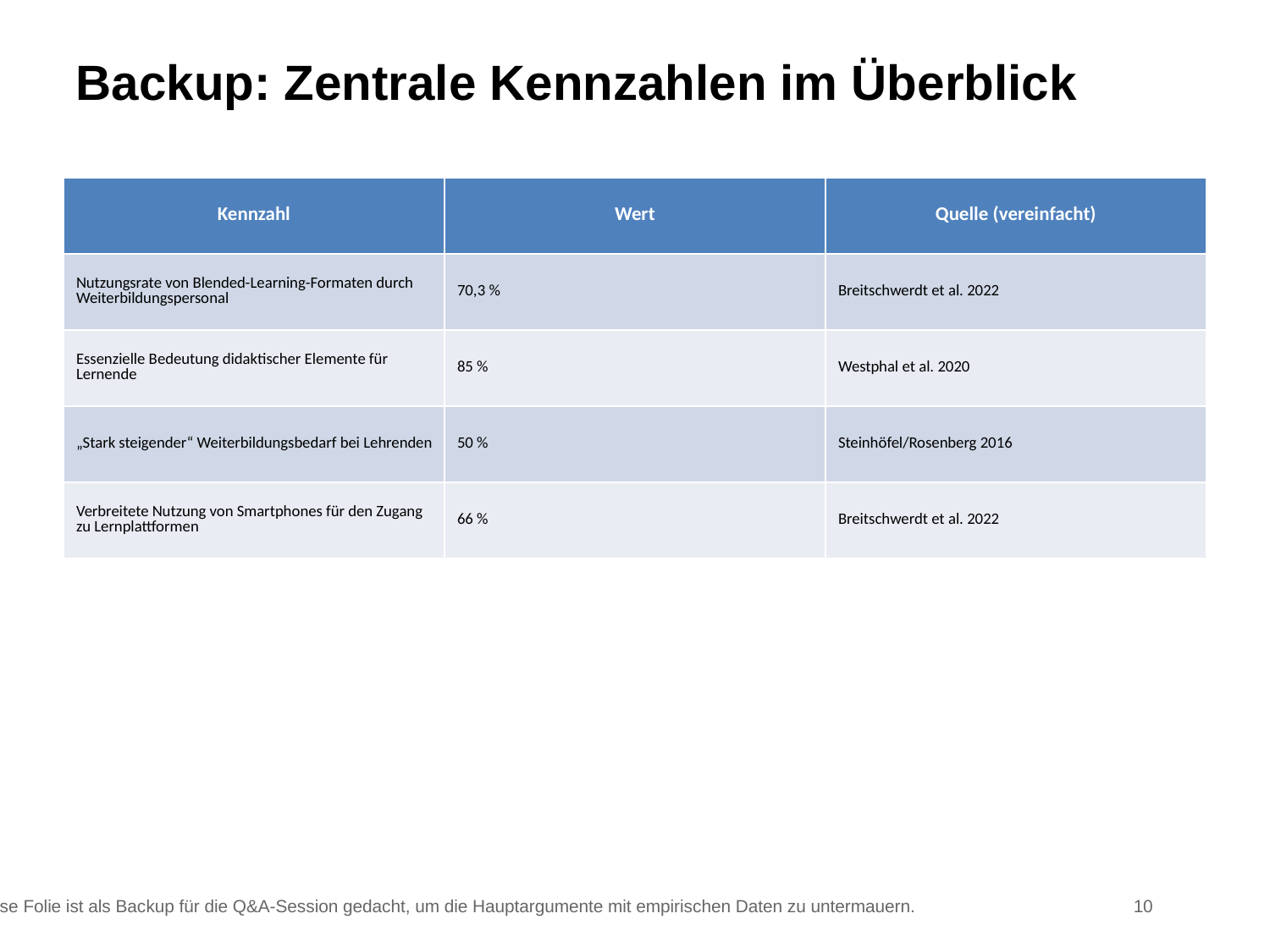

Backup: Zentrale Kennzahlen im Überblick
| Kennzahl | Wert | Quelle (vereinfacht) |
| --- | --- | --- |
| Nutzungsrate von Blended-Learning-Formaten durch Weiterbildungspersonal | 70,3 % | Breitschwerdt et al. 2022 |
| Essenzielle Bedeutung didaktischer Elemente für Lernende | 85 % | Westphal et al. 2020 |
| „Stark steigender“ Weiterbildungsbedarf bei Lehrenden | 50 % | Steinhöfel/Rosenberg 2016 |
| Verbreitete Nutzung von Smartphones für den Zugang zu Lernplattformen | 66 % | Breitschwerdt et al. 2022 |
Diese Folie ist als Backup für die Q&A-Session gedacht, um die Hauptargumente mit empirischen Daten zu untermauern.
10